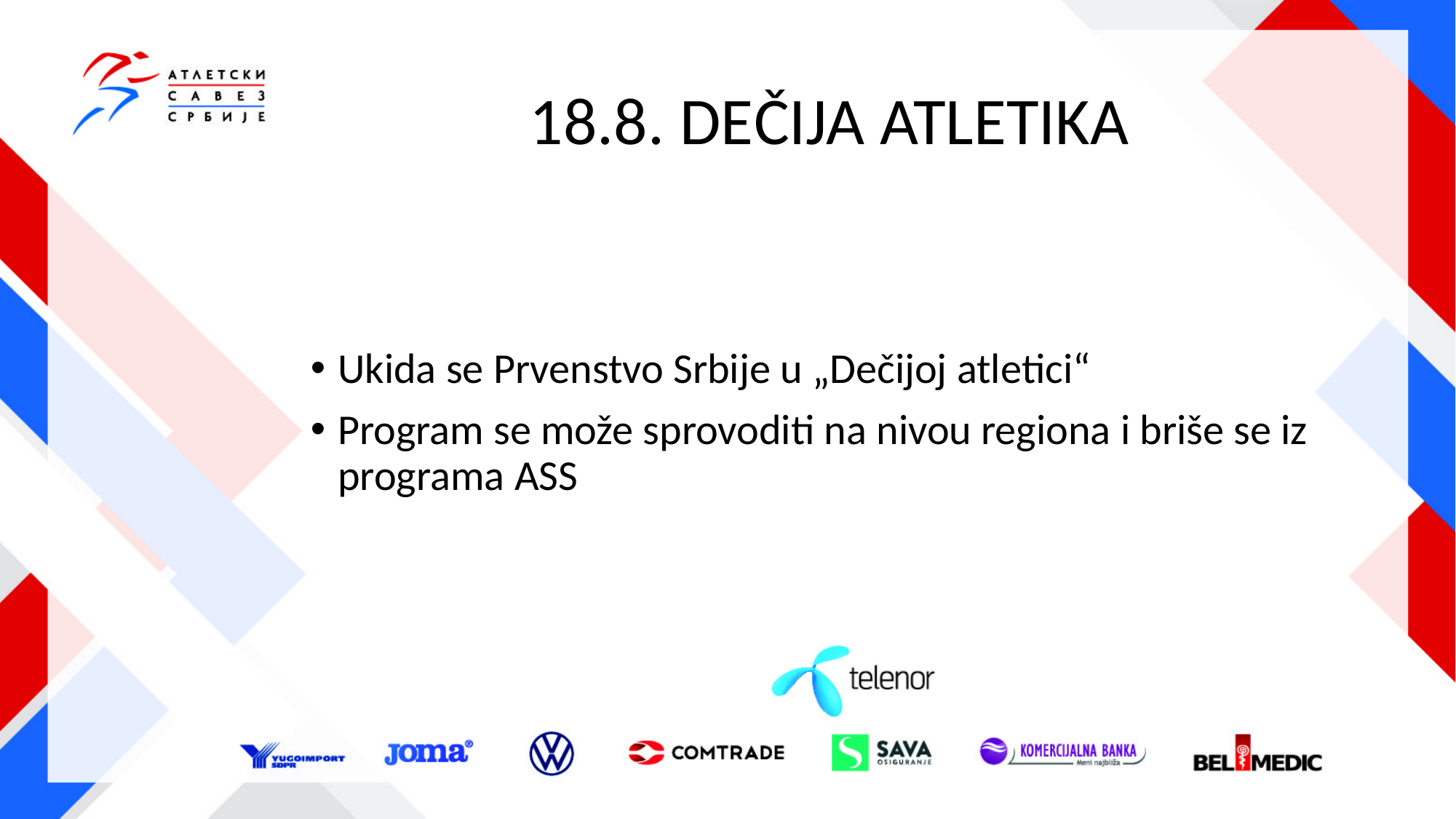

# 18.8. DEČIJA ATLETIKA
Ukida se Prvenstvo Srbije u „Dečijoj atletici“
Program se može sprovoditi na nivou regiona i briše se iz programa ASS